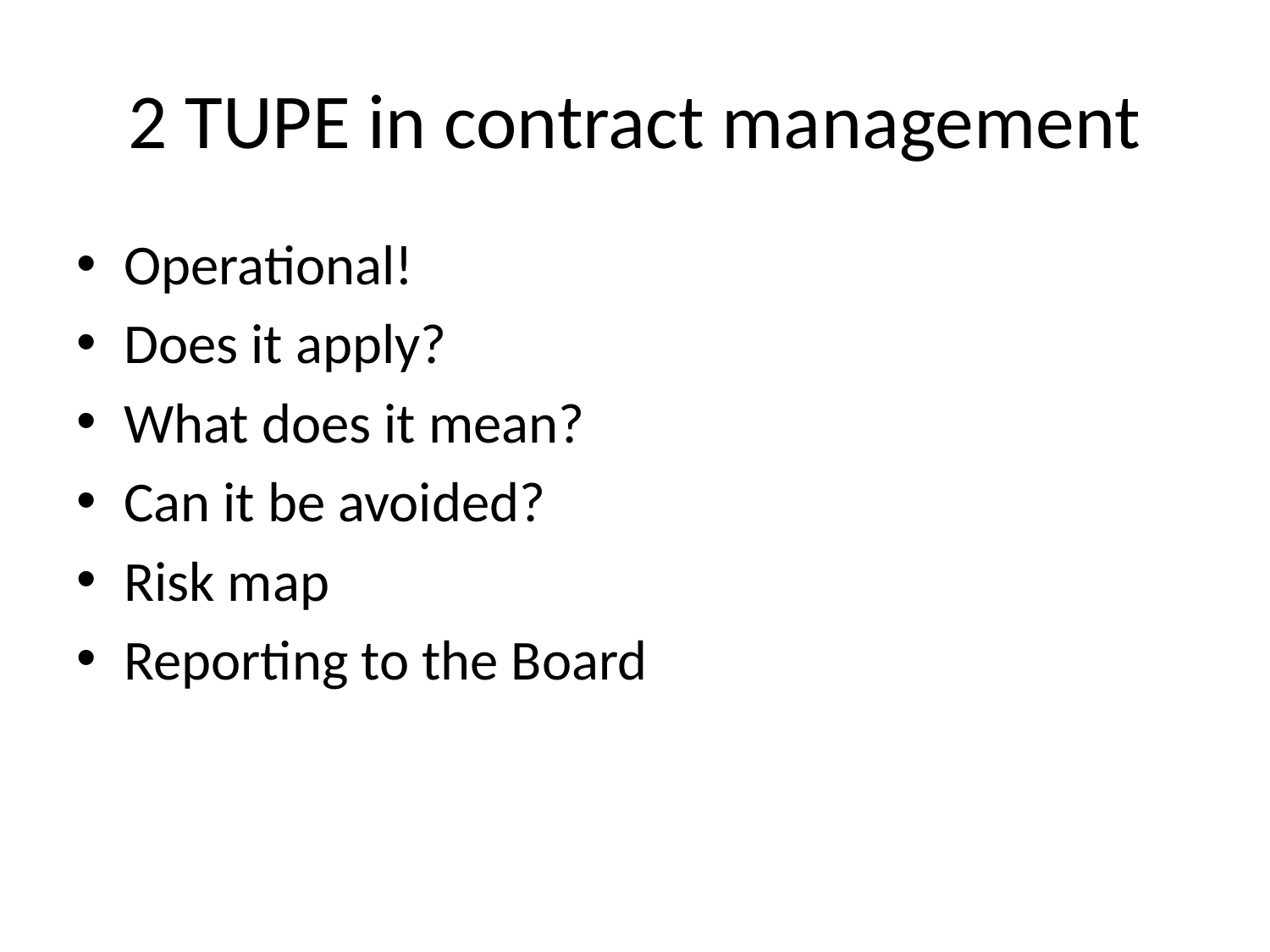

# 2 TUPE in contract management
Operational!
Does it apply?
What does it mean?
Can it be avoided?
Risk map
Reporting to the Board